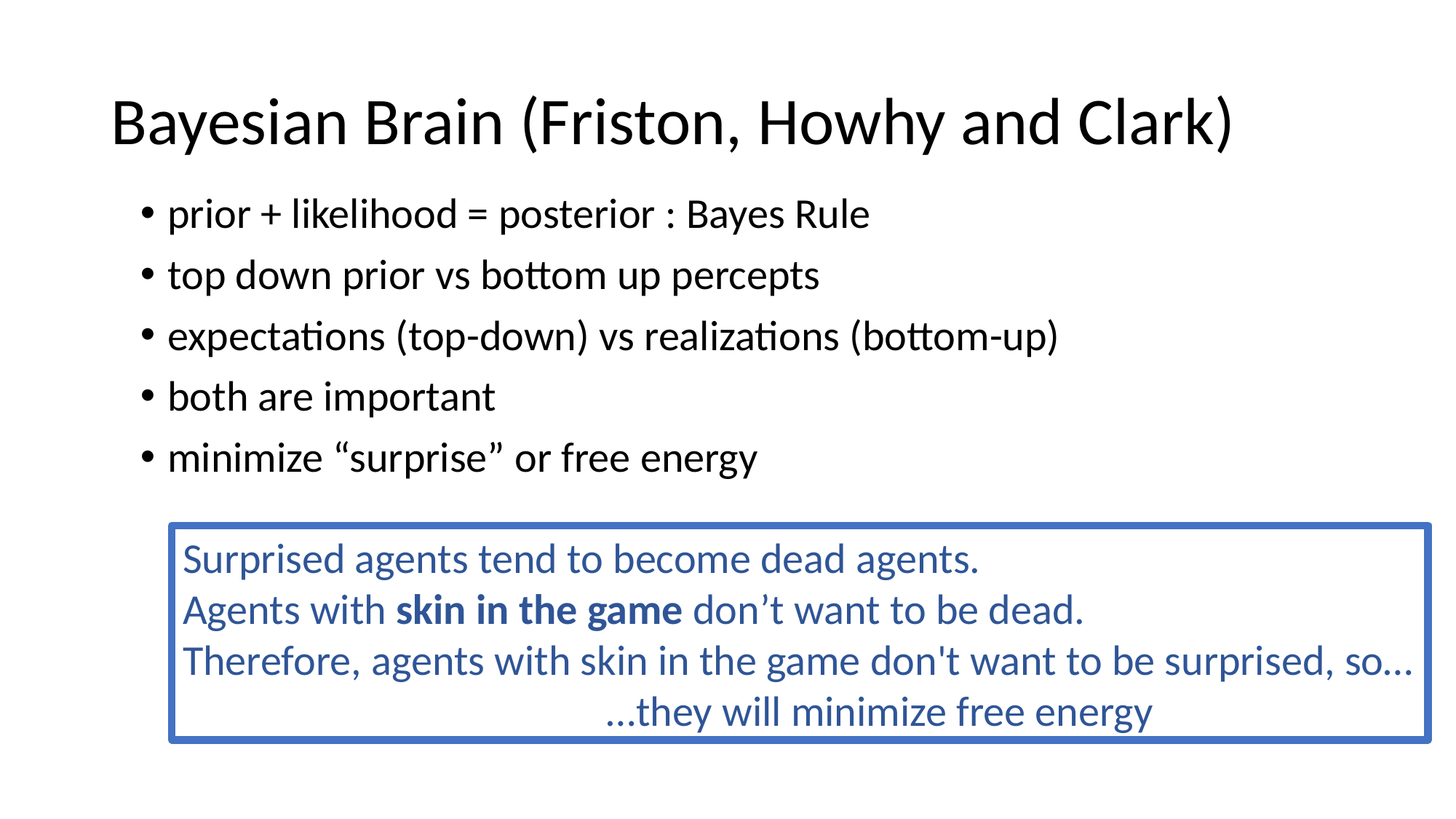

# Bayesian Brain (Friston, Howhy and Clark)
prior + likelihood = posterior : Bayes Rule
top down prior vs bottom up percepts
expectations (top-down) vs realizations (bottom-up)
both are important
minimize “surprise” or free energy

Surprised agents tend to become dead agents.
Agents with skin in the game don’t want to be dead.
Therefore, agents with skin in the game don't want to be surprised, so…
                                            …they will minimize free energy